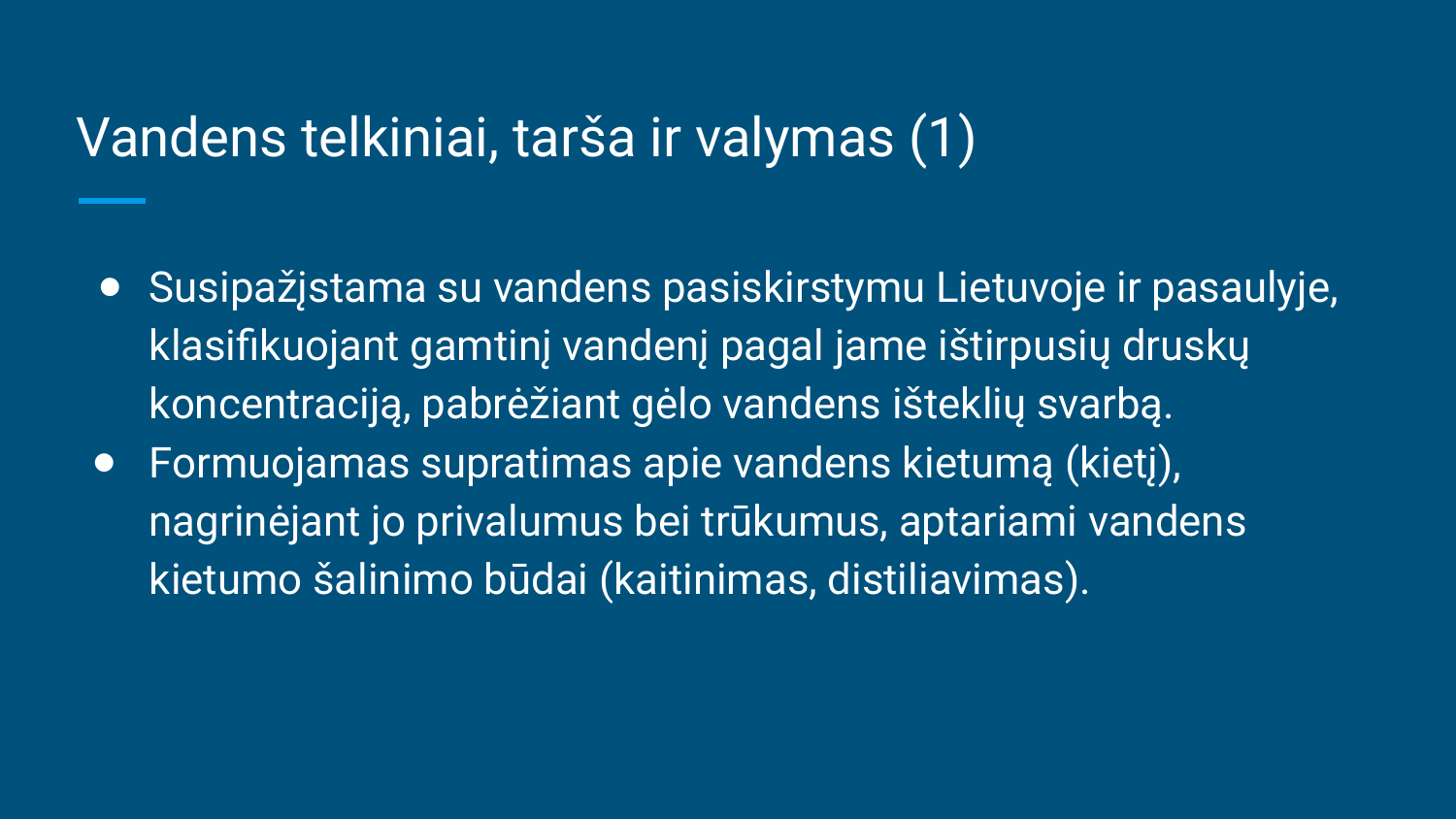

# Vandens telkiniai, tarša ir valymas (1)
Susipažįstama su vandens pasiskirstymu Lietuvoje ir pasaulyje, klasifikuojant gamtinį vandenį pagal jame ištirpusių druskų koncentraciją, pabrėžiant gėlo vandens išteklių svarbą.
Formuojamas supratimas apie vandens kietumą (kietį), nagrinėjant jo privalumus bei trūkumus, aptariami vandens kietumo šalinimo būdai (kaitinimas, distiliavimas).